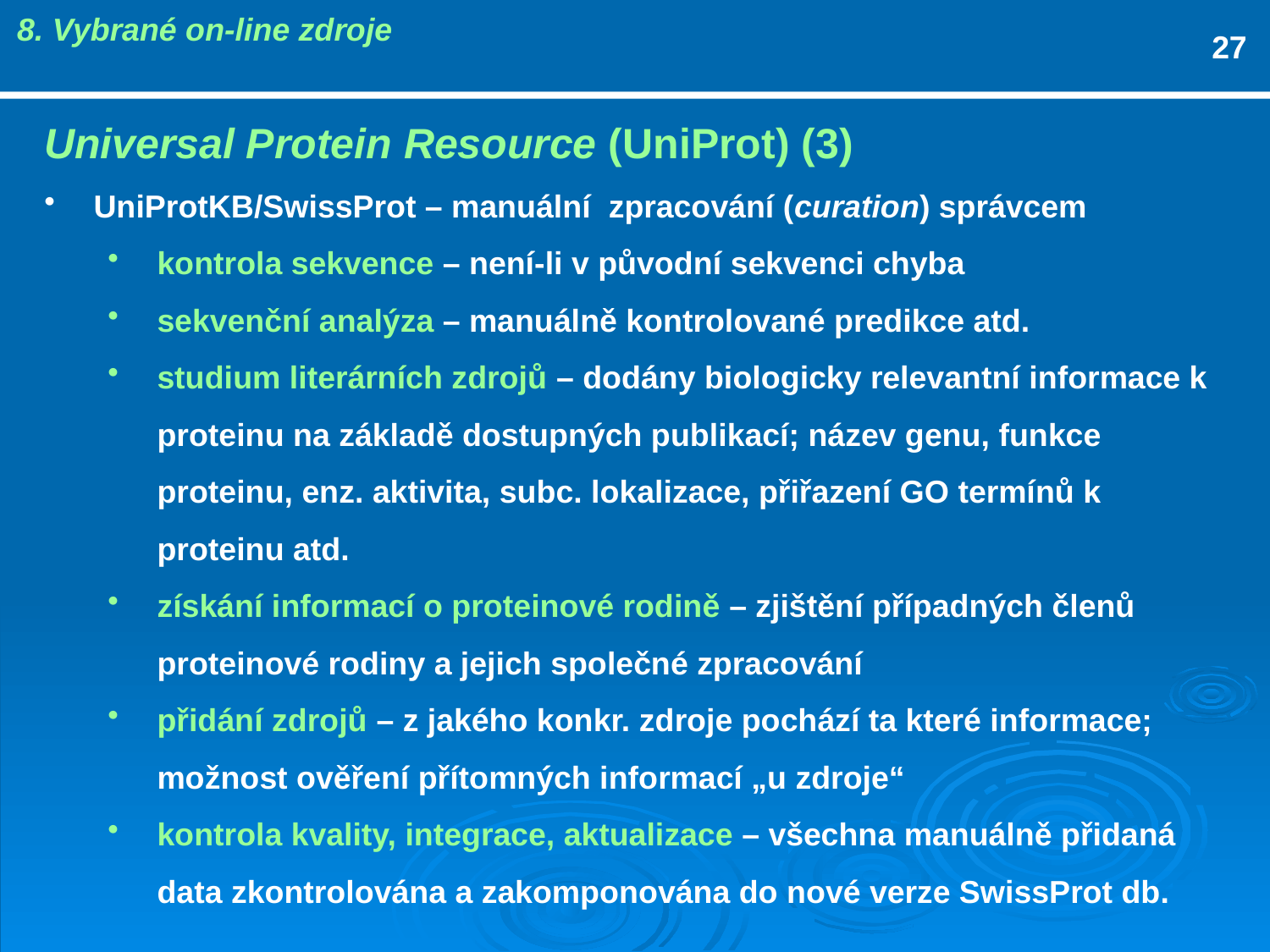

8. Vybrané on-line zdroje

27
Universal Protein Resource (UniProt) (3)
UniProtKB/SwissProt – manuální  zpracování (curation) správcem
kontrola sekvence – není-li v původní sekvenci chyba
sekvenční analýza – manuálně kontrolované predikce atd.
studium literárních zdrojů – dodány biologicky relevantní informace k proteinu na základě dostupných publikací; název genu, funkce proteinu, enz. aktivita, subc. lokalizace, přiřazení GO termínů k proteinu atd.
získání informací o proteinové rodině – zjištění případných členů proteinové rodiny a jejich společné zpracování
přidání zdrojů – z jakého konkr. zdroje pochází ta které informace; možnost ověření přítomných informací „u zdroje“
kontrola kvality, integrace, aktualizace – všechna manuálně přidaná data zkontrolována a zakomponována do nové verze SwissProt db.